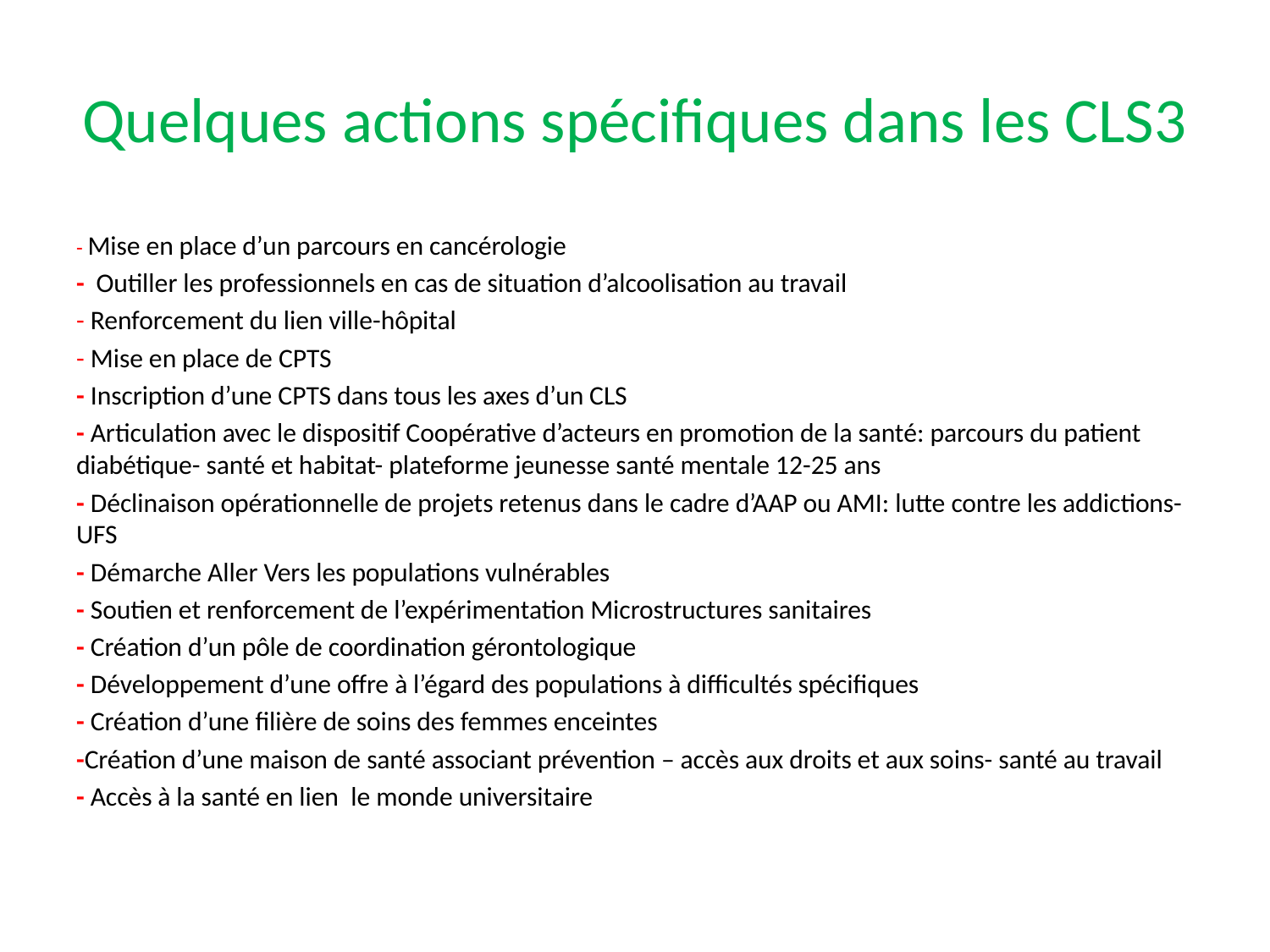

# Quelques actions spécifiques dans les CLS3
- Mise en place d’un parcours en cancérologie
-  Outiller les professionnels en cas de situation d’alcoolisation au travail
- Renforcement du lien ville-hôpital
- Mise en place de CPTS
- Inscription d’une CPTS dans tous les axes d’un CLS
- Articulation avec le dispositif Coopérative d’acteurs en promotion de la santé: parcours du patient diabétique- santé et habitat- plateforme jeunesse santé mentale 12-25 ans
- Déclinaison opérationnelle de projets retenus dans le cadre d’AAP ou AMI: lutte contre les addictions- UFS
- Démarche Aller Vers les populations vulnérables
- Soutien et renforcement de l’expérimentation Microstructures sanitaires
- Création d’un pôle de coordination gérontologique
- Développement d’une offre à l’égard des populations à difficultés spécifiques
- Création d’une filière de soins des femmes enceintes
-Création d’une maison de santé associant prévention – accès aux droits et aux soins- santé au travail
- Accès à la santé en lien  le monde universitaire